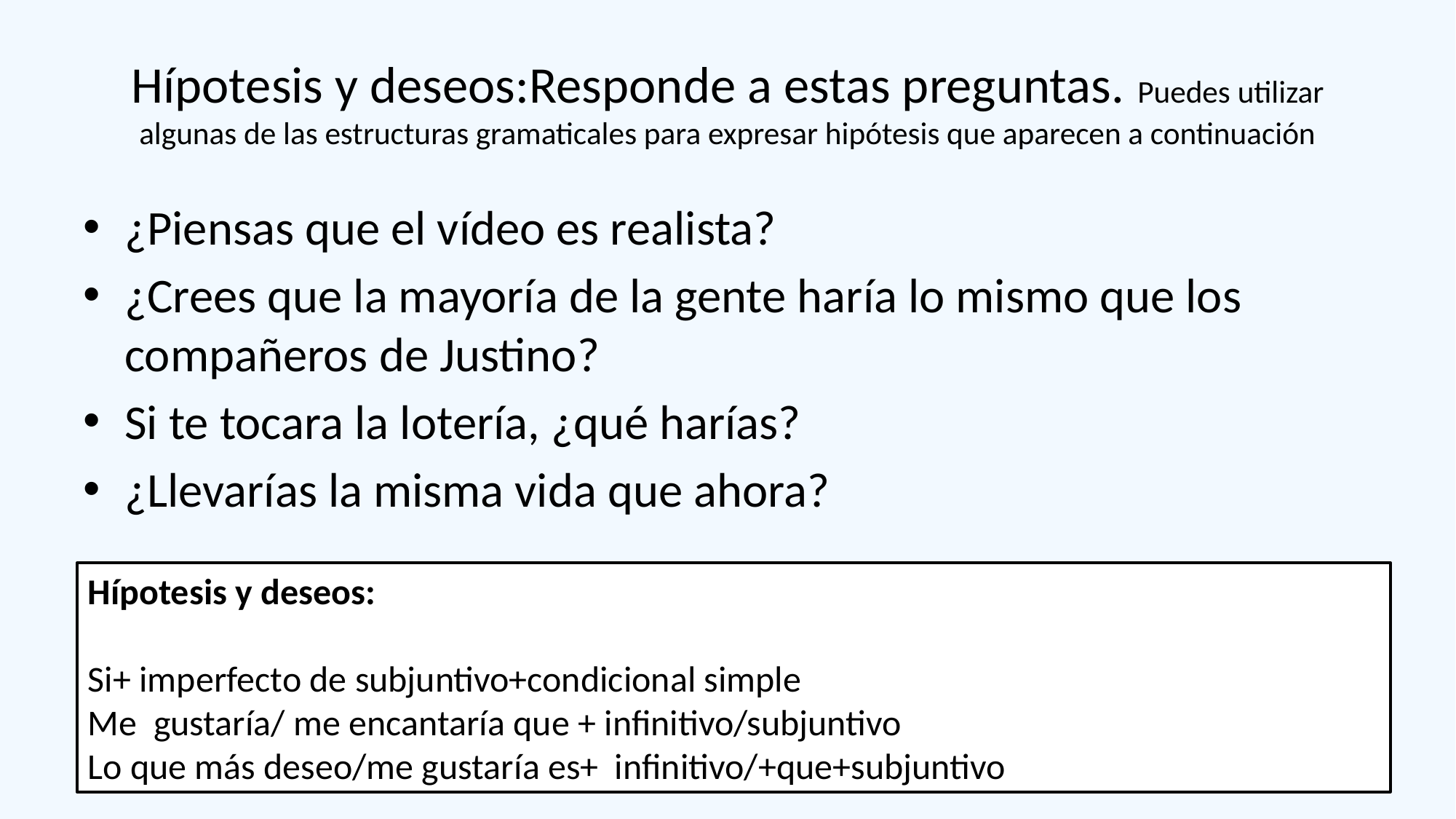

# Hípotesis y deseos:Responde a estas preguntas. Puedes utilizar algunas de las estructuras gramaticales para expresar hipótesis que aparecen a continuación
¿Piensas que el vídeo es realista?
¿Crees que la mayoría de la gente haría lo mismo que los compañeros de Justino?
Si te tocara la lotería, ¿qué harías?
¿Llevarías la misma vida que ahora?
Hípotesis y deseos:

Si+ imperfecto de subjuntivo+condicional simple
Me  gustaría/ me encantaría que + infinitivo/subjuntivo
Lo que más deseo/me gustaría es+  infinitivo/+que+subjuntivo